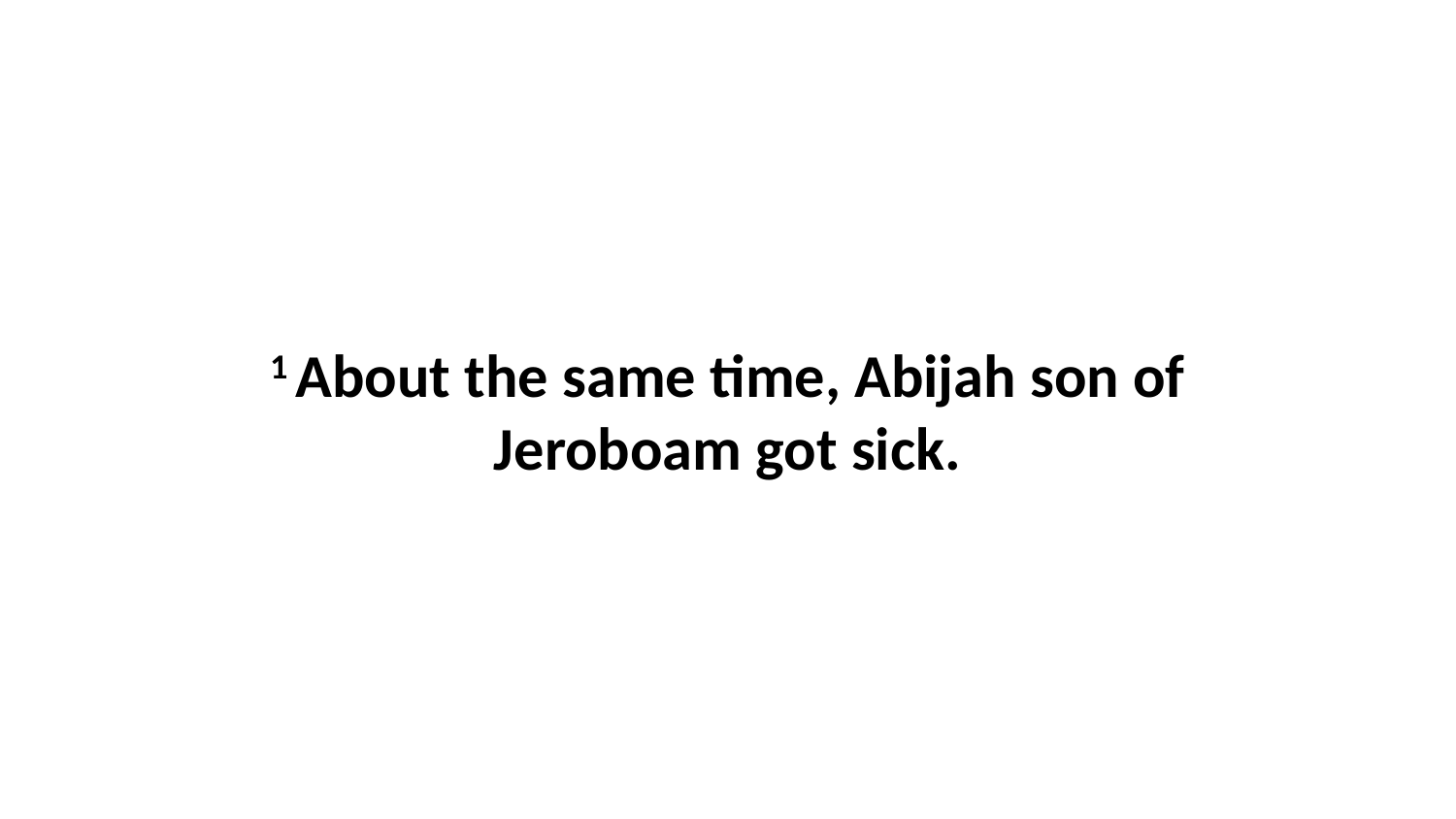

1 About the same time, Abijah son of Jeroboam got sick.